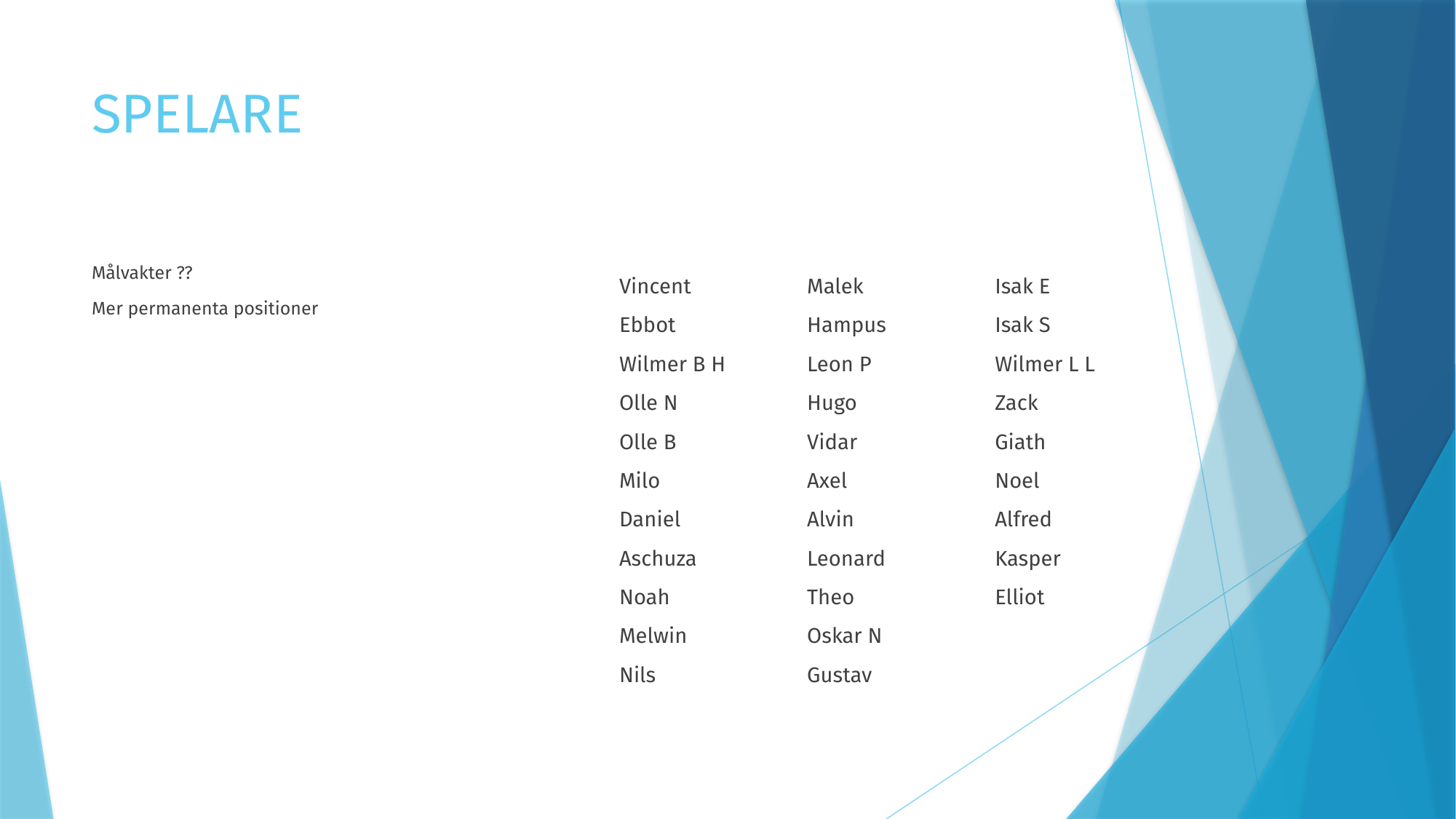

# SPELARE
Målvakter ??
Mer permanenta positioner

Vincent
Ebbot
Wilmer B H
Olle N
Olle B
Milo
Daniel
Aschuza
Noah
Melwin
Nils
Malek
Hampus
Leon P
Hugo
Vidar
Axel
Alvin
Leonard
Theo
Oskar N
Gustav
Isak E
Isak S
Wilmer L L
Zack
Giath
Noel
Alfred
Kasper
Elliot